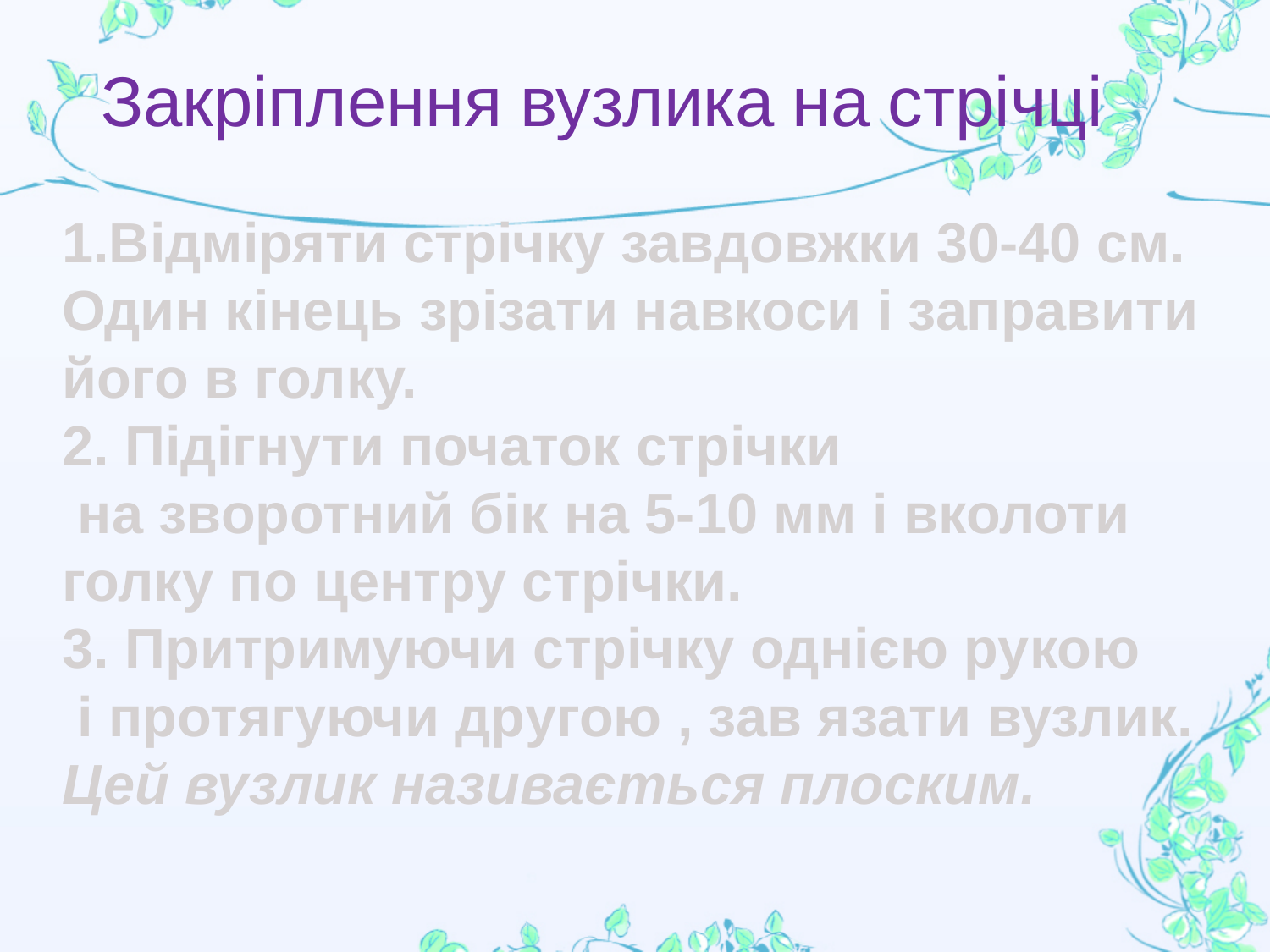

Закріплення вузлика на стрічці
# 1.Відміряти стрічку завдовжки 30-40 см. Один кінець зрізати навкоси і заправити його в голку. 2. Підігнути початок стрічки на зворотний бік на 5-10 мм і вколоти голку по центру стрічки. 3. Притримуючи стрічку однією рукою і протягуючи другою , зав язати вузлик. Цей вузлик називається плоским.